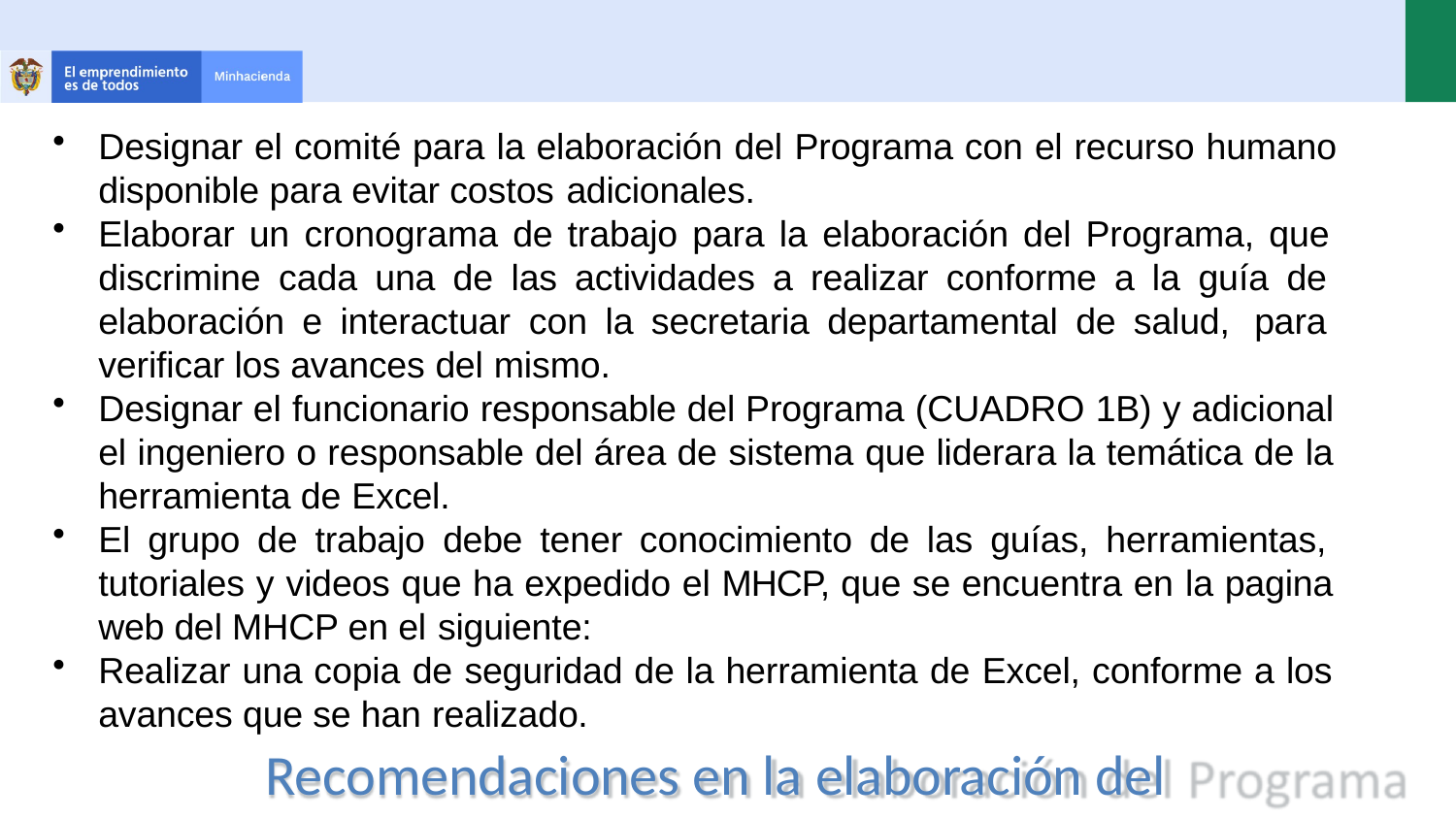

Designar el comité para la elaboración del Programa con el recurso humano
# disponible para evitar costos adicionales.
Elaborar un cronograma de trabajo para la elaboración del Programa, que  discrimine cada una de las actividades a realizar conforme a la guía de  elaboración e interactuar con la secretaria departamental de salud, para  verificar los avances del mismo.
Designar el funcionario responsable del Programa (CUADRO 1B) y adicional  el ingeniero o responsable del área de sistema que liderara la temática de la  herramienta de Excel.
El grupo de trabajo debe tener conocimiento de las guías, herramientas,  tutoriales y videos que ha expedido el MHCP, que se encuentra en la pagina  web del MHCP en el siguiente:
Realizar una copia de seguridad de la herramienta de Excel, conforme a los  avances que se han realizado.
Recomendaciones en la elaboración del Programa